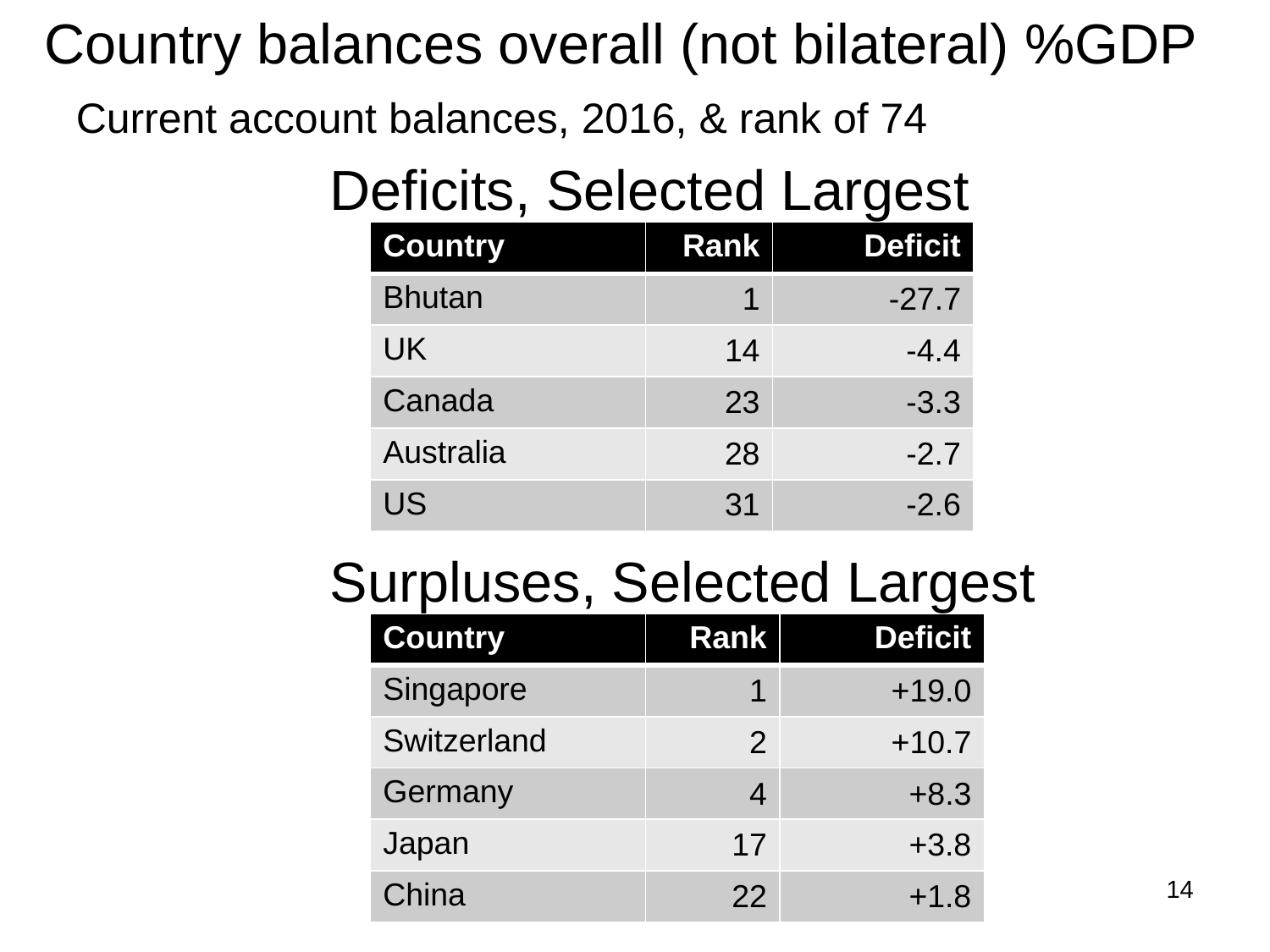

Country balances overall (not bilateral) %GDP
Current account balances, 2016, & rank of 74
Deficits, Selected Largest
| Country | Rank | Deficit |
| --- | --- | --- |
| Bhutan | 1 | -27.7 |
| UK | 14 | -4.4 |
| Canada | 23 | -3.3 |
| Australia | 28 | -2.7 |
| US | 31 | -2.6 |
Surpluses, Selected Largest
| Country | Rank | Deficit |
| --- | --- | --- |
| Singapore | 1 | +19.0 |
| Switzerland | 2 | +10.7 |
| Germany | 4 | +8.3 |
| Japan | 17 | +3.8 |
| China | 22 | +1.8 |
Lecture 3:  Deficits
14